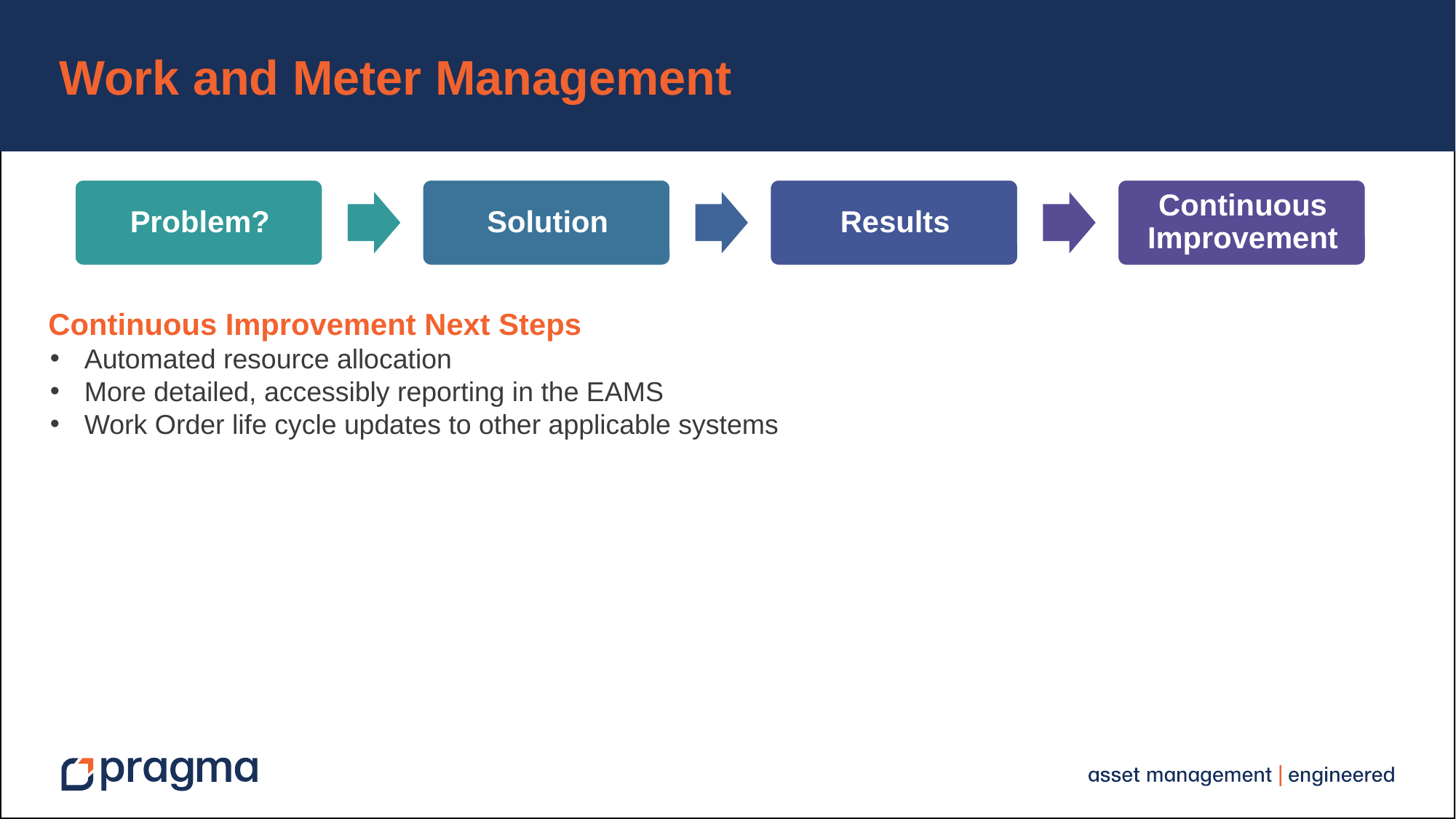

Work and Meter Management

Problem?

Solution

Results

Continuous Improvement
Continuous Improvement Next Steps
Automated resource allocation
More detailed, accessibly reporting in the EAMS
Work Order life cycle updates to other applicable systems